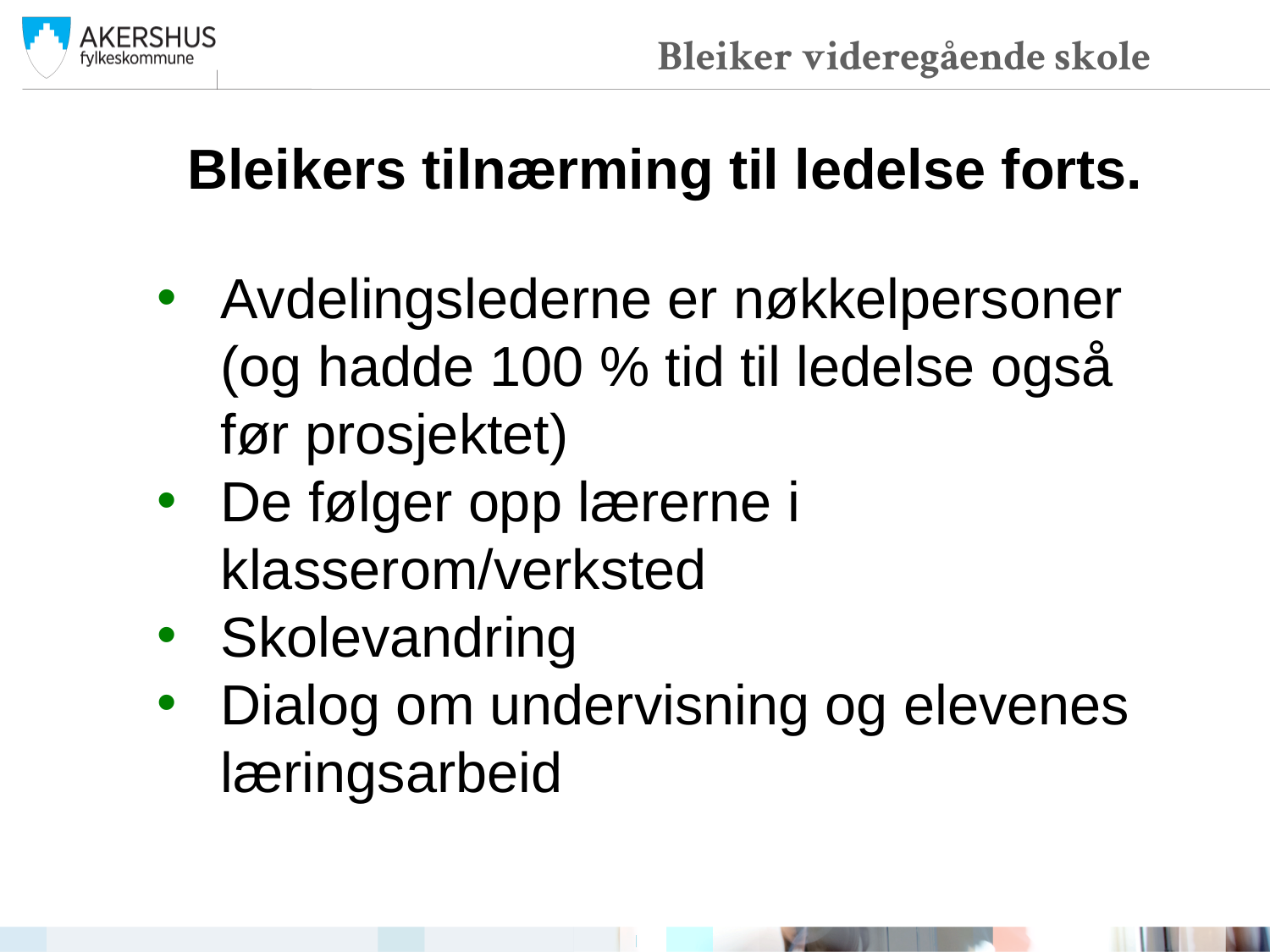

Bleiker videregående skole
Bleikers tilnærming til ledelse forts.
Avdelingslederne er nøkkelpersoner (og hadde 100 % tid til ledelse også før prosjektet)
De følger opp lærerne i klasserom/verksted
Skolevandring
Dialog om undervisning og elevenes læringsarbeid